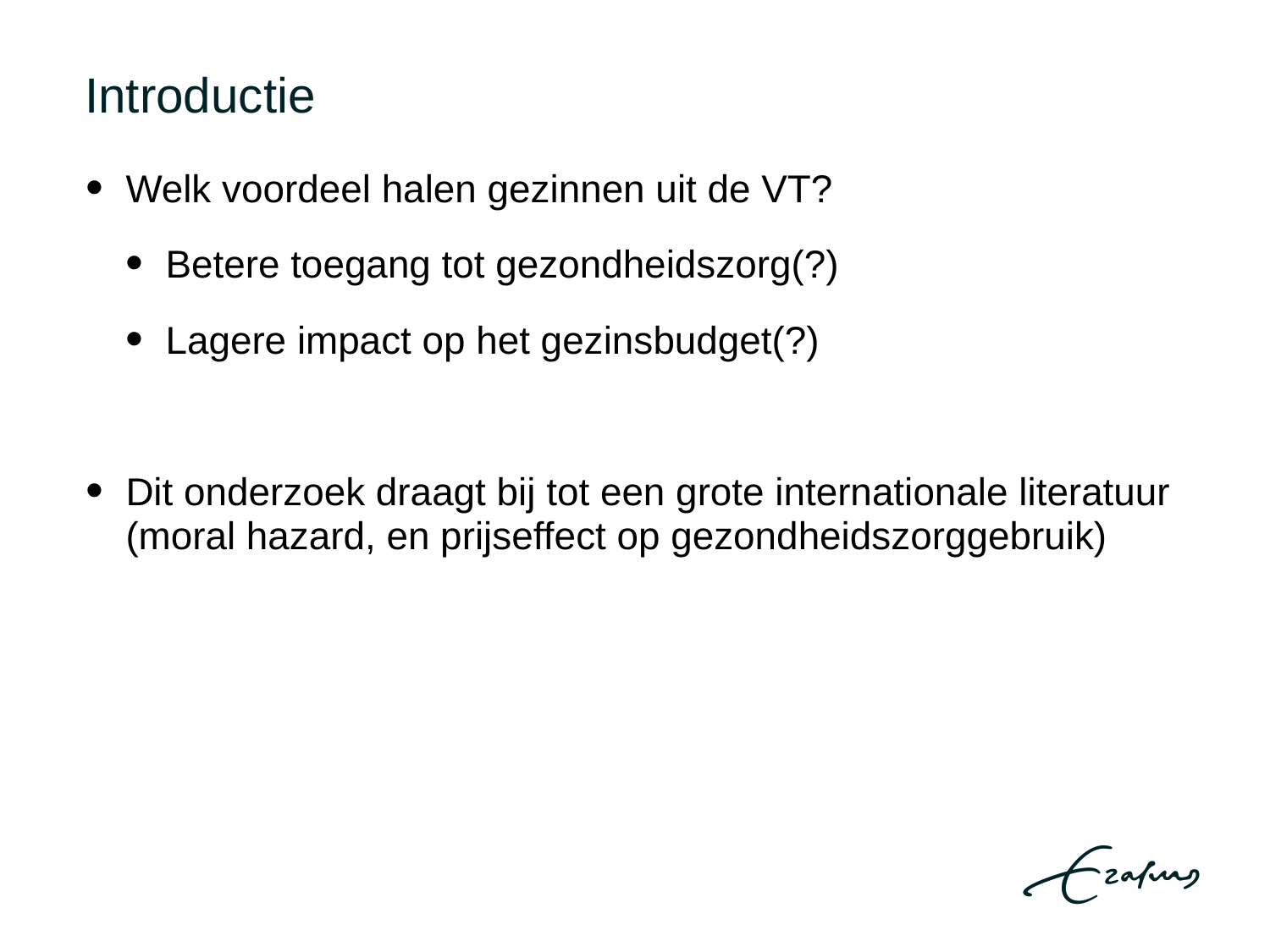

# Introductie
Welk voordeel halen gezinnen uit de VT?
Betere toegang tot gezondheidszorg(?)
Lagere impact op het gezinsbudget(?)

Dit onderzoek draagt bij tot een grote internationale literatuur (moral hazard, en prijseffect op gezondheidszorggebruik)